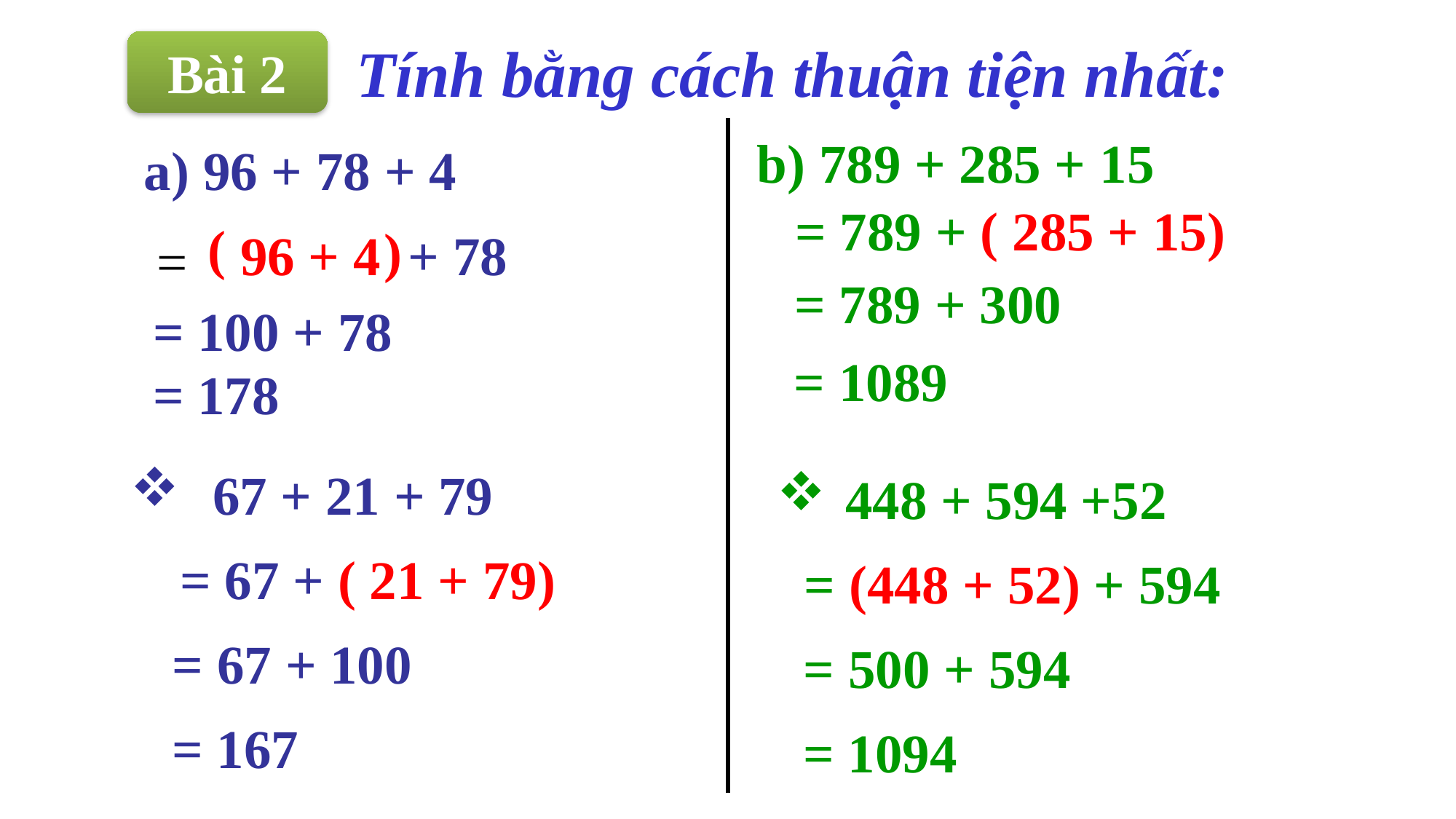

Tính bằng cách thuận tiện nhất:
Bài 2
b) 789 + 285 + 15
a) 96 + 78 + 4

= 789 + ( 285 + 15)
(
)
96 + 4  + 78
=
= 789 + 300
= 100 + 78
= 1089
= 178
 67 + 21 + 79
448 + 594 +52
= 67 + ( 21 + 79)
= (448 + 52) + 594
= 67 + 100
= 500 + 594
= 167
= 1094